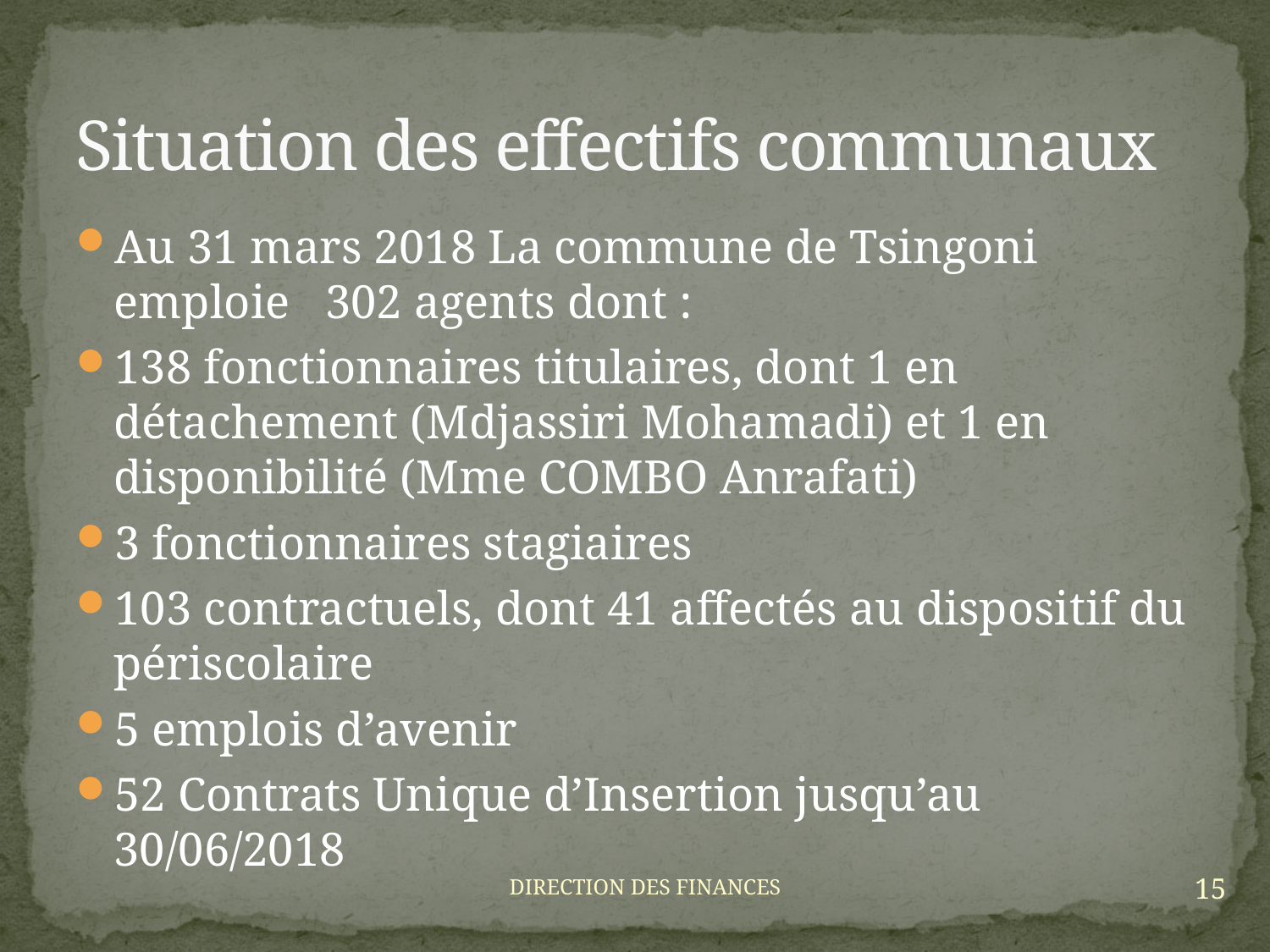

# Situation des effectifs communaux
Au 31 mars 2018 La commune de Tsingoni emploie   302 agents dont :
138 fonctionnaires titulaires, dont 1 en détachement (Mdjassiri Mohamadi) et 1 en disponibilité (Mme COMBO Anrafati)
3 fonctionnaires stagiaires
103 contractuels, dont 41 affectés au dispositif du périscolaire
5 emplois d’avenir
52 Contrats Unique d’Insertion jusqu’au 30/06/2018

15
DIRECTION DES FINANCES